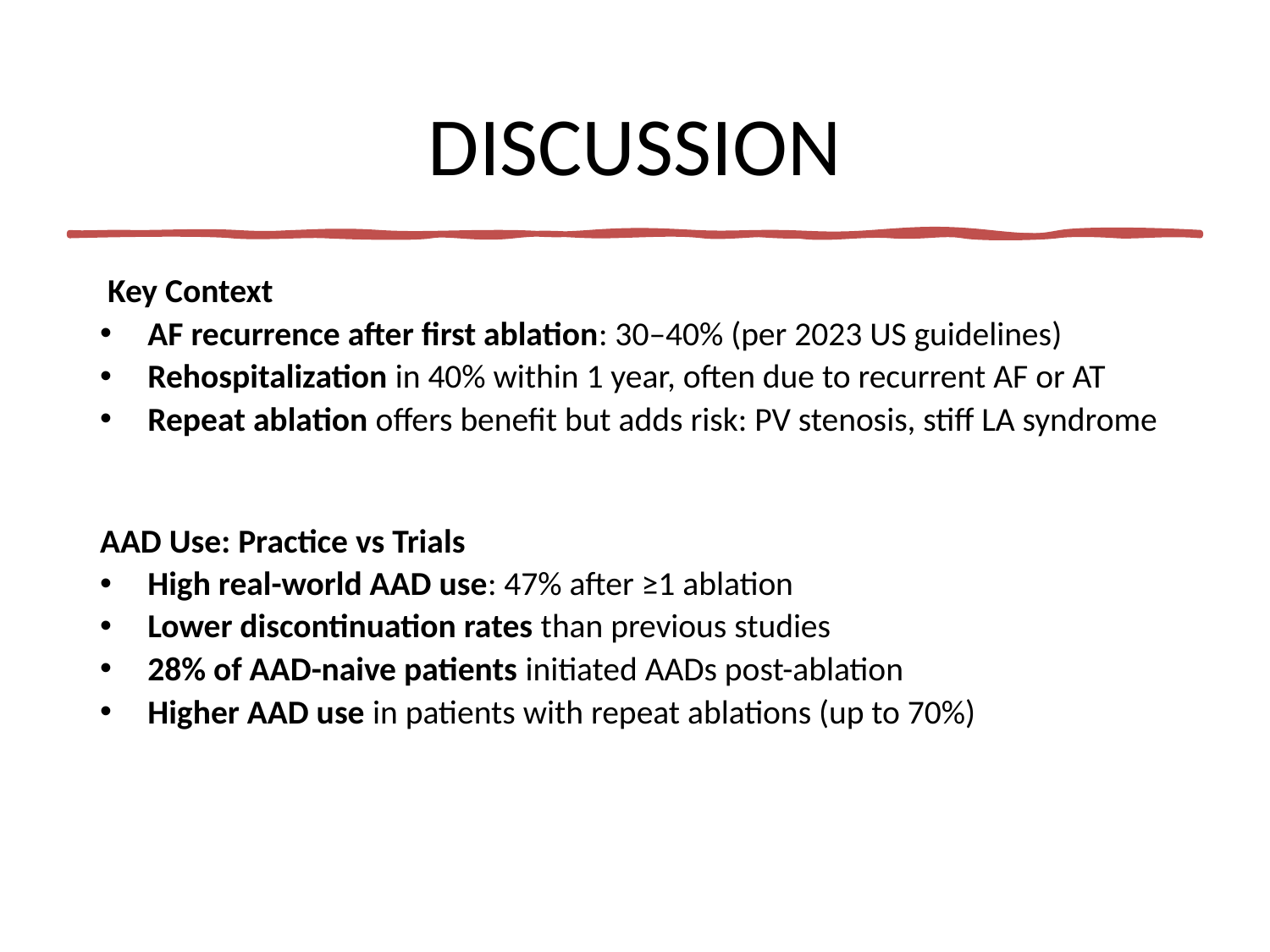

# DISCUSSION

 Key Context
AF recurrence after first ablation: 30–40% (per 2023 US guidelines)
Rehospitalization in 40% within 1 year, often due to recurrent AF or AT
Repeat ablation offers benefit but adds risk: PV stenosis, stiff LA syndrome

AAD Use: Practice vs Trials
High real-world AAD use: 47% after ≥1 ablation
Lower discontinuation rates than previous studies
28% of AAD-naive patients initiated AADs post-ablation
Higher AAD use in patients with repeat ablations (up to 70%)